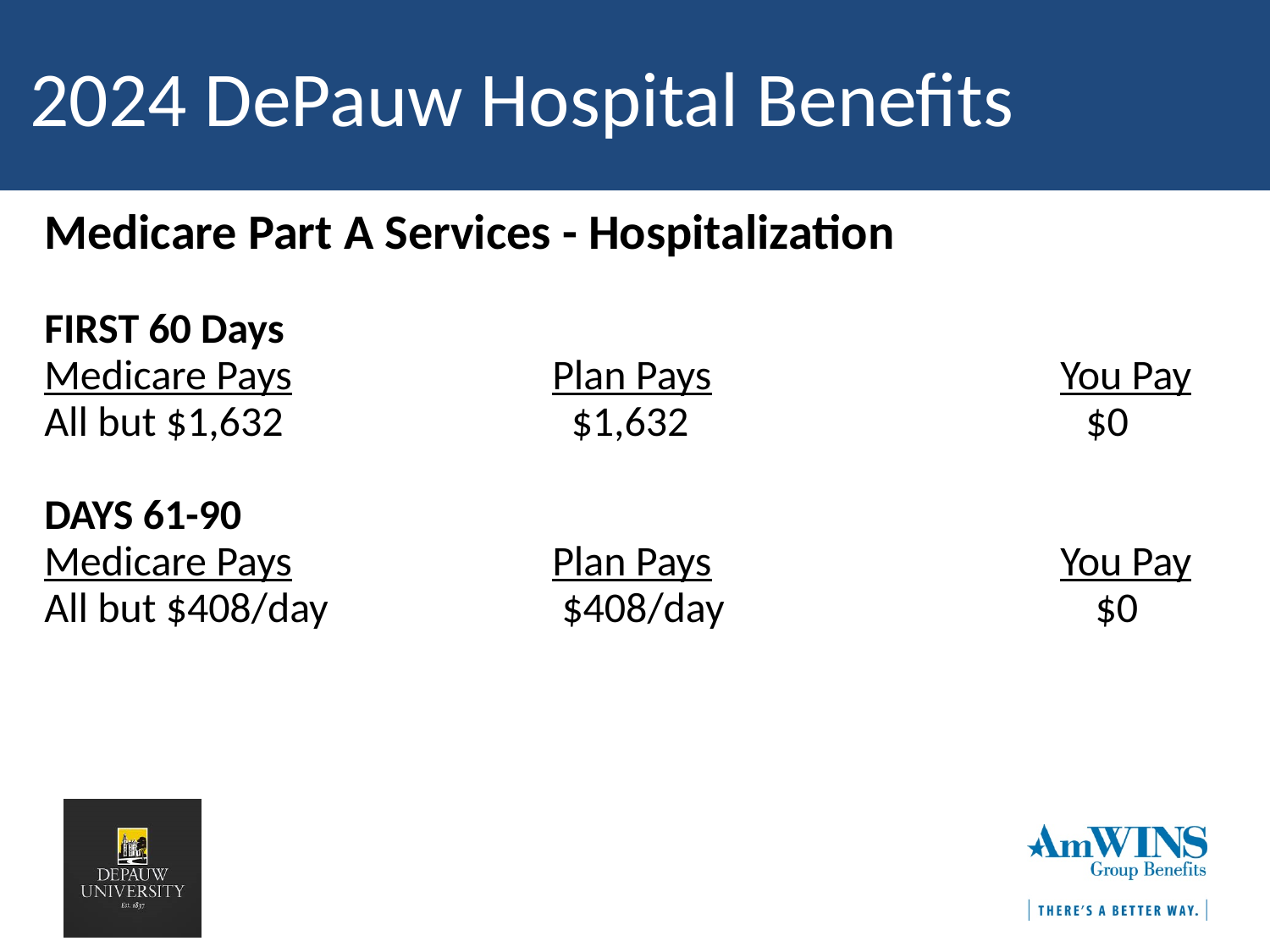

2024 DePauw Hospital Benefits
Medicare Part A Services - Hospitalization

FIRST 60 Days
Medicare Pays			Plan Pays			You Pay
All but $1,632		   	  $1,632		                $0

DAYS 61-90
Medicare Pays			Plan Pays			You Pay
All but $408/day	    	 $408/day	  	                 $0